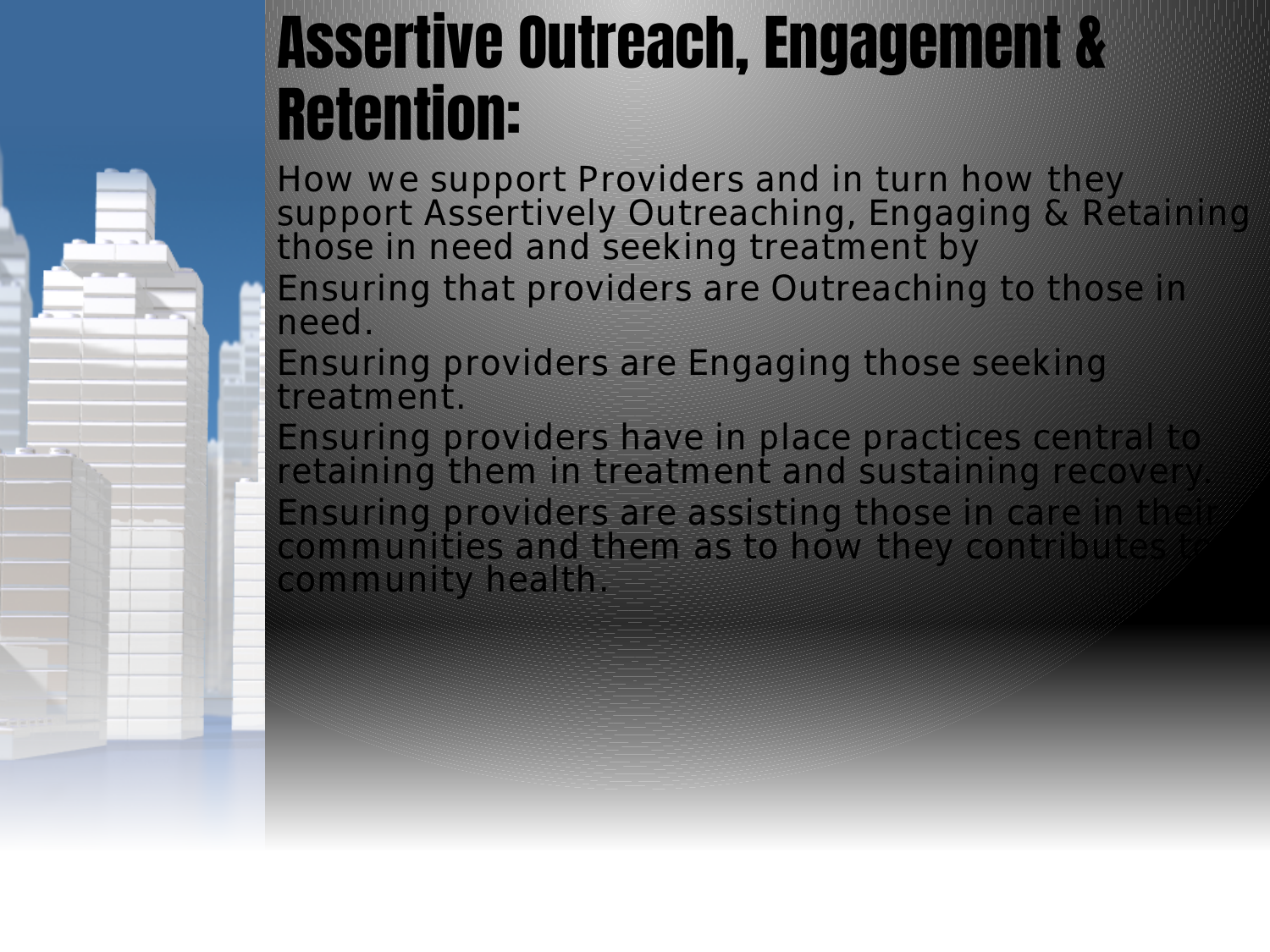

Assertive Outreach, Engagement & Retention:
How we support Providers and in turn how they support Assertively Outreaching, Engaging & Retaining those in need and seeking treatment by
Ensuring that providers are Outreaching to those in need.
Ensuring providers are Engaging those seeking treatment.
Ensuring providers have in place practices central to retaining them in treatment and sustaining recovery.
Ensuring providers are assisting those in care in their communities and them as to how they contributes to community health.